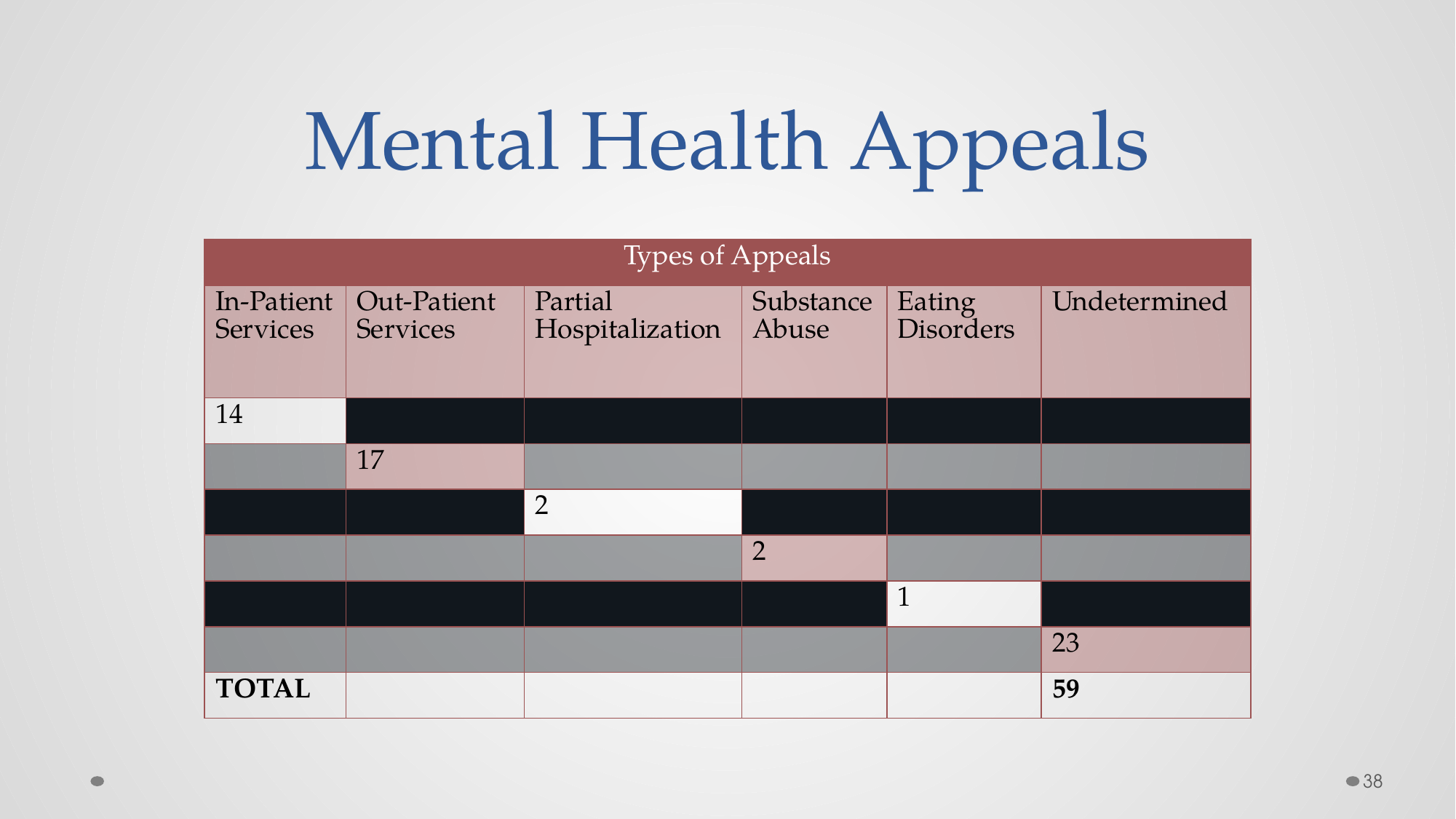

# Mental Health Appeals
| Types of Appeals |  |  |  |  |  |
| --- | --- | --- | --- | --- | --- |
| In-Patient Services | Out-Patient Services | Partial Hospitalization | Substance Abuse | Eating Disorders | Undetermined |
| 14 |  |  |  |  |  |
|  | 17 |  |  |  |  |
|  |  | 2 |  |  |  |
|  |  |  | 2 |  |  |
|  |  |  |  | 1 |  |
|  |  |  |  |  | 23 |
| TOTAL |  |  |  |  | 59 |
38